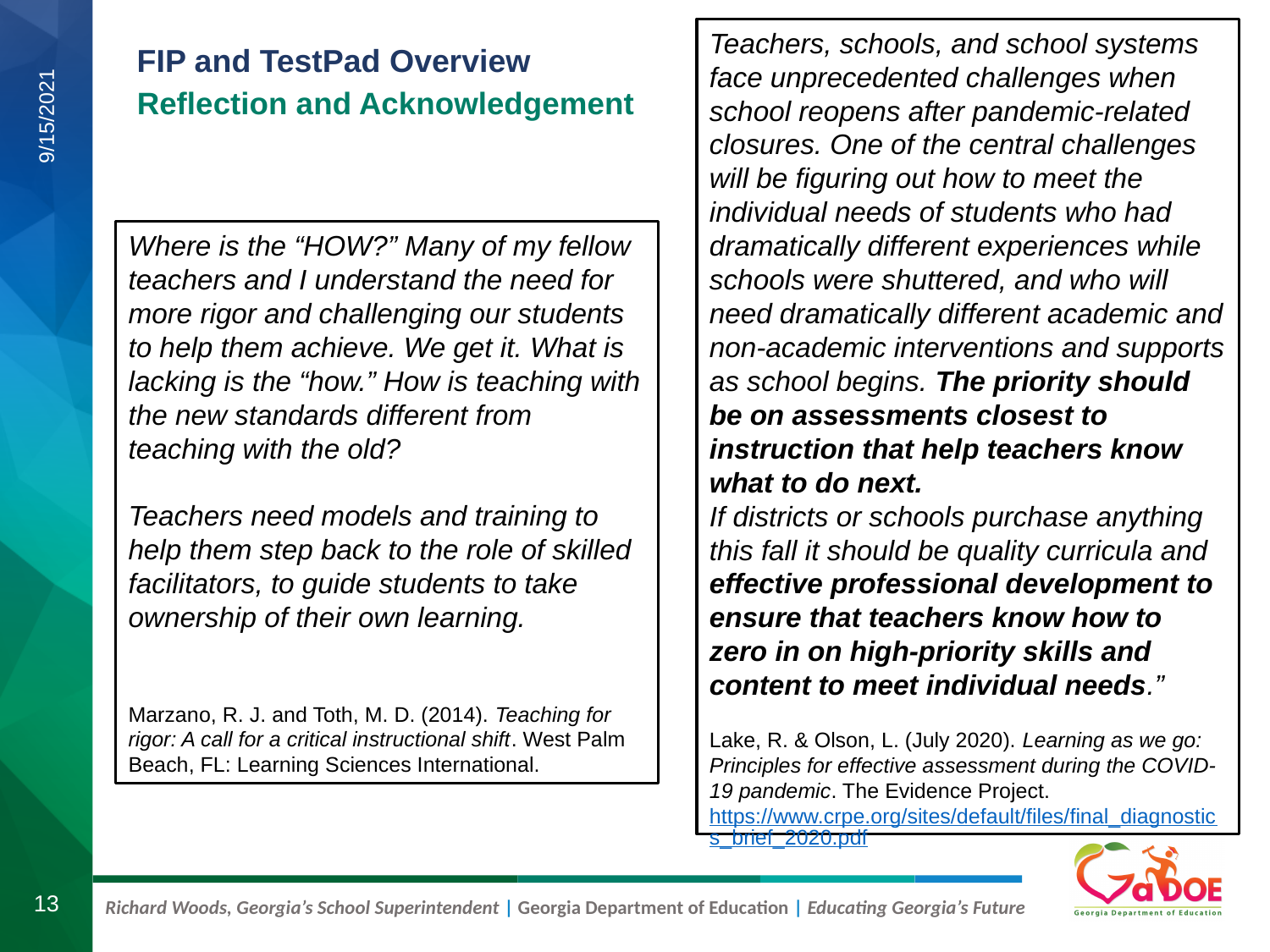

Teachers, schools, and school systems face unprecedented challenges when school reopens after pandemic-related closures. One of the central challenges will be figuring out how to meet the individual needs of students who had dramatically different experiences while schools were shuttered, and who will need dramatically different academic and non-academic interventions and supports as school begins. The priority should be on assessments closest to instruction that help teachers know what to do next.
If districts or schools purchase anything this fall it should be quality curricula and effective professional development to ensure that teachers know how to zero in on high-priority skills and content to meet individual needs.”

Lake, R. & Olson, L. (July 2020). Learning as we go: Principles for effective assessment during the COVID-19 pandemic. The Evidence Project. https://www.crpe.org/sites/default/files/final_diagnostics_brief_2020.pdf
# Reflection and Acknowledgement
9/15/2021
Where is the “HOW?” Many of my fellow teachers and I understand the need for more rigor and challenging our students to help them achieve. We get it. What is lacking is the “how.” How is teaching with the new standards different from teaching with the old?

Teachers need models and training to
help them step back to the role of skilled
facilitators, to guide students to take
ownership of their own learning.

Marzano, R. J. and Toth, M. D. (2014). Teaching for rigor: A call for a critical instructional shift. West Palm Beach, FL: Learning Sciences International.